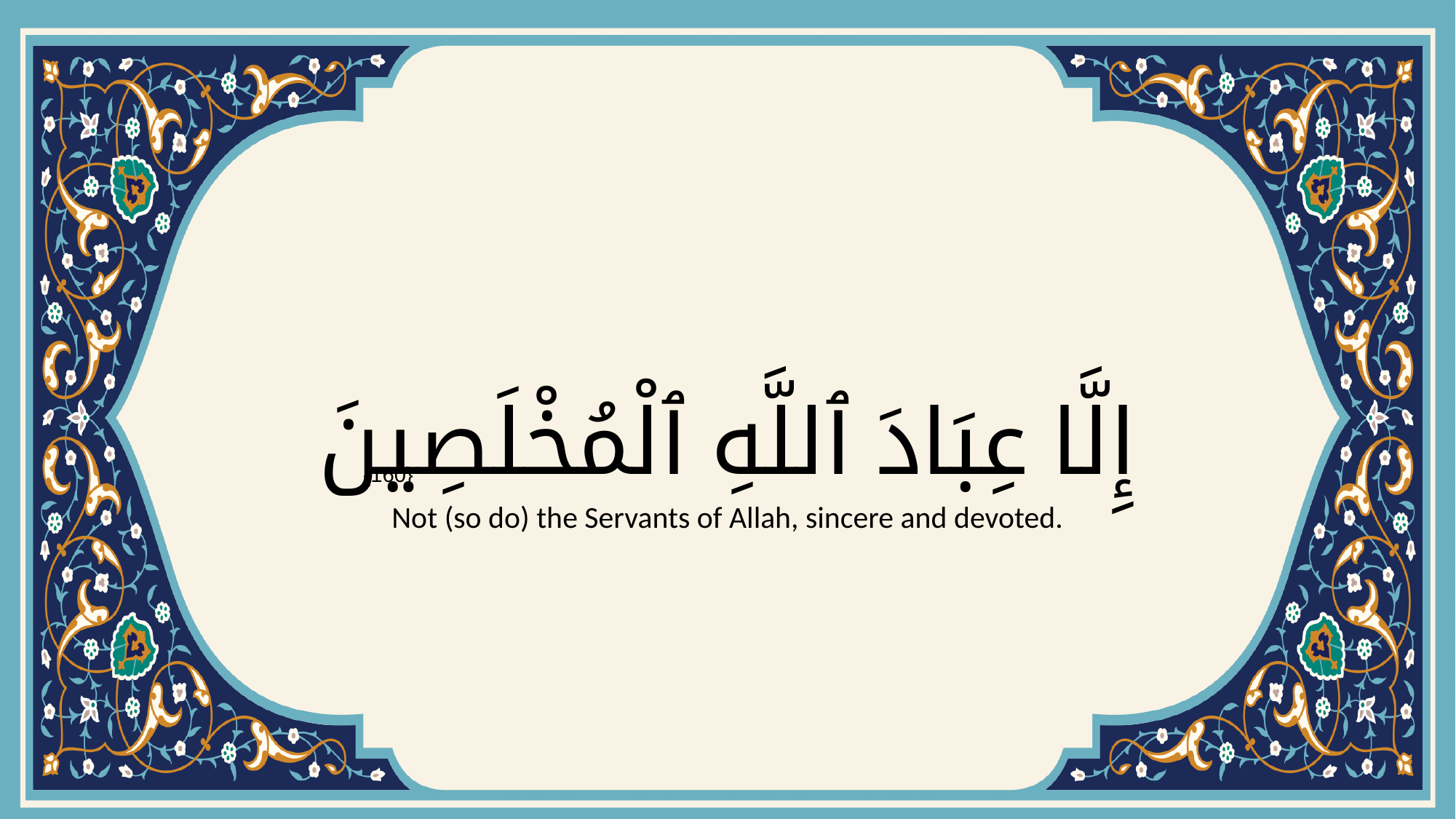

# إِلَّا عِبَادَ ٱللَّهِ ٱلْمُخْلَصِينَ
{160}
Not (so do) the Servants of Allah, sincere and devoted.